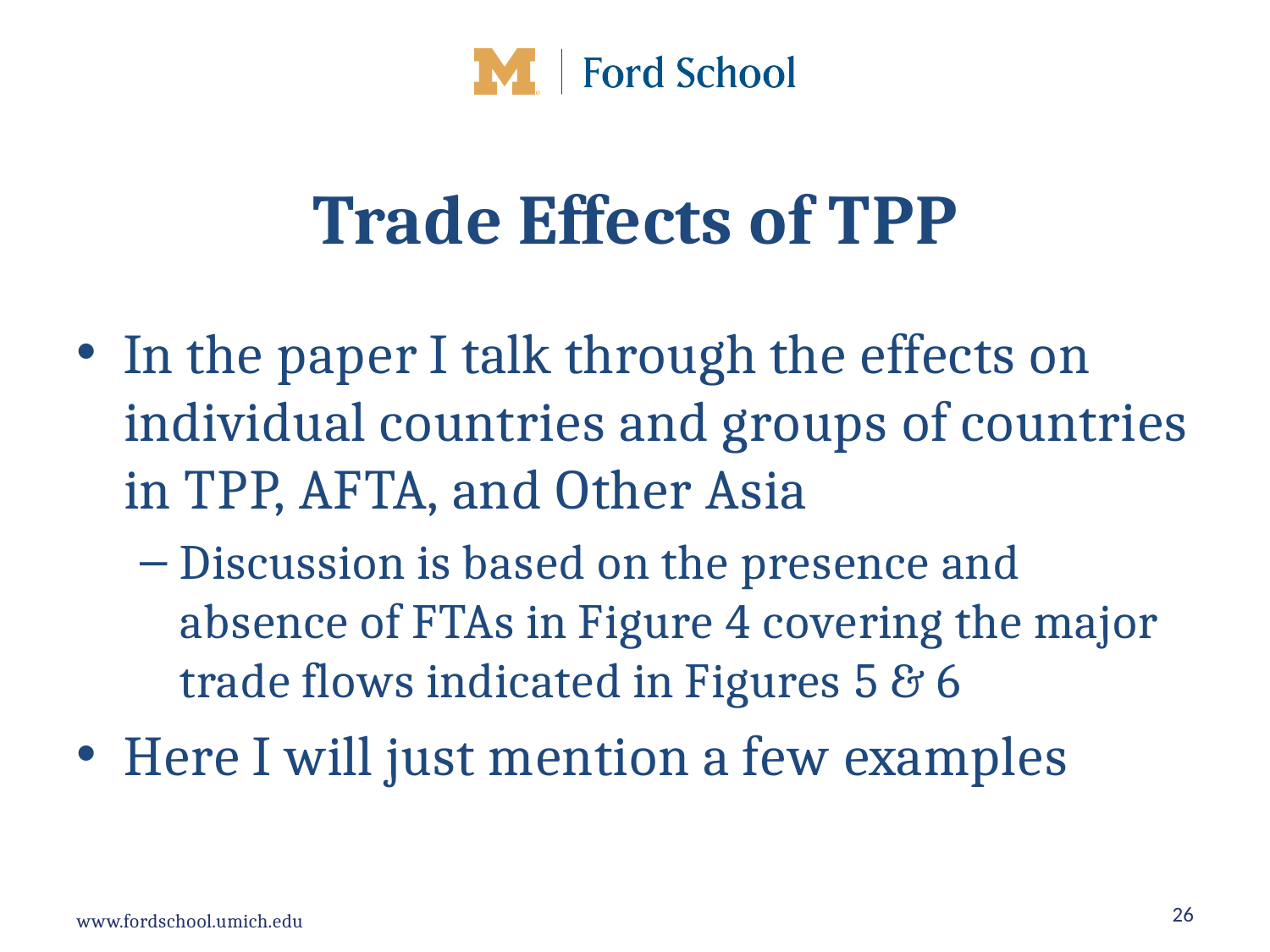

# Trade Effects of TPP
In the paper I talk through the effects on individual countries and groups of countries in TPP, AFTA, and Other Asia
Discussion is based on the presence and absence of FTAs in Figure 4 covering the major trade flows indicated in Figures 5 & 6
Here I will just mention a few examples

26